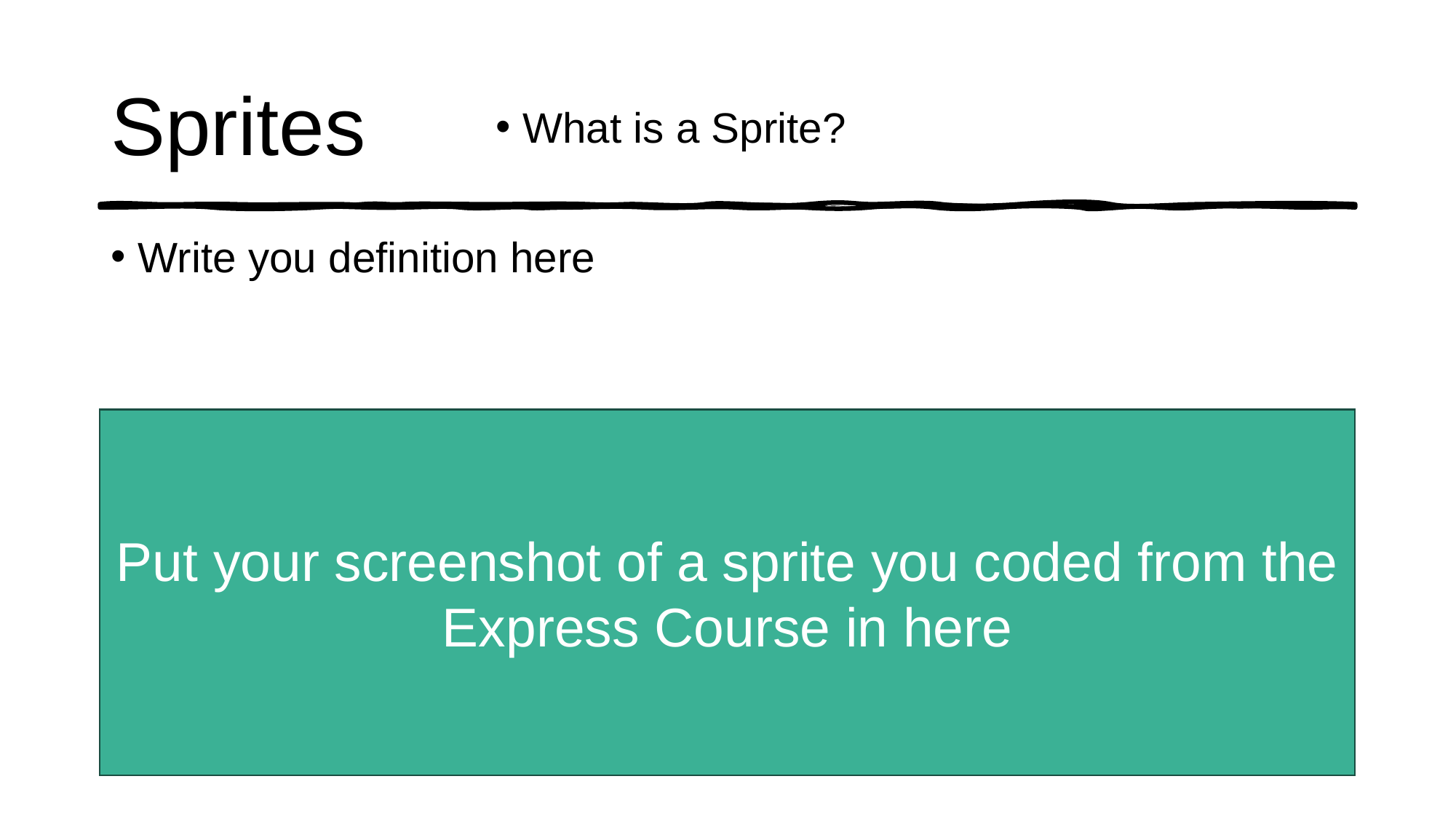

# Sprites
What is a Sprite?
Write you definition here
Put your screenshot of a sprite you coded from the Express Course in here